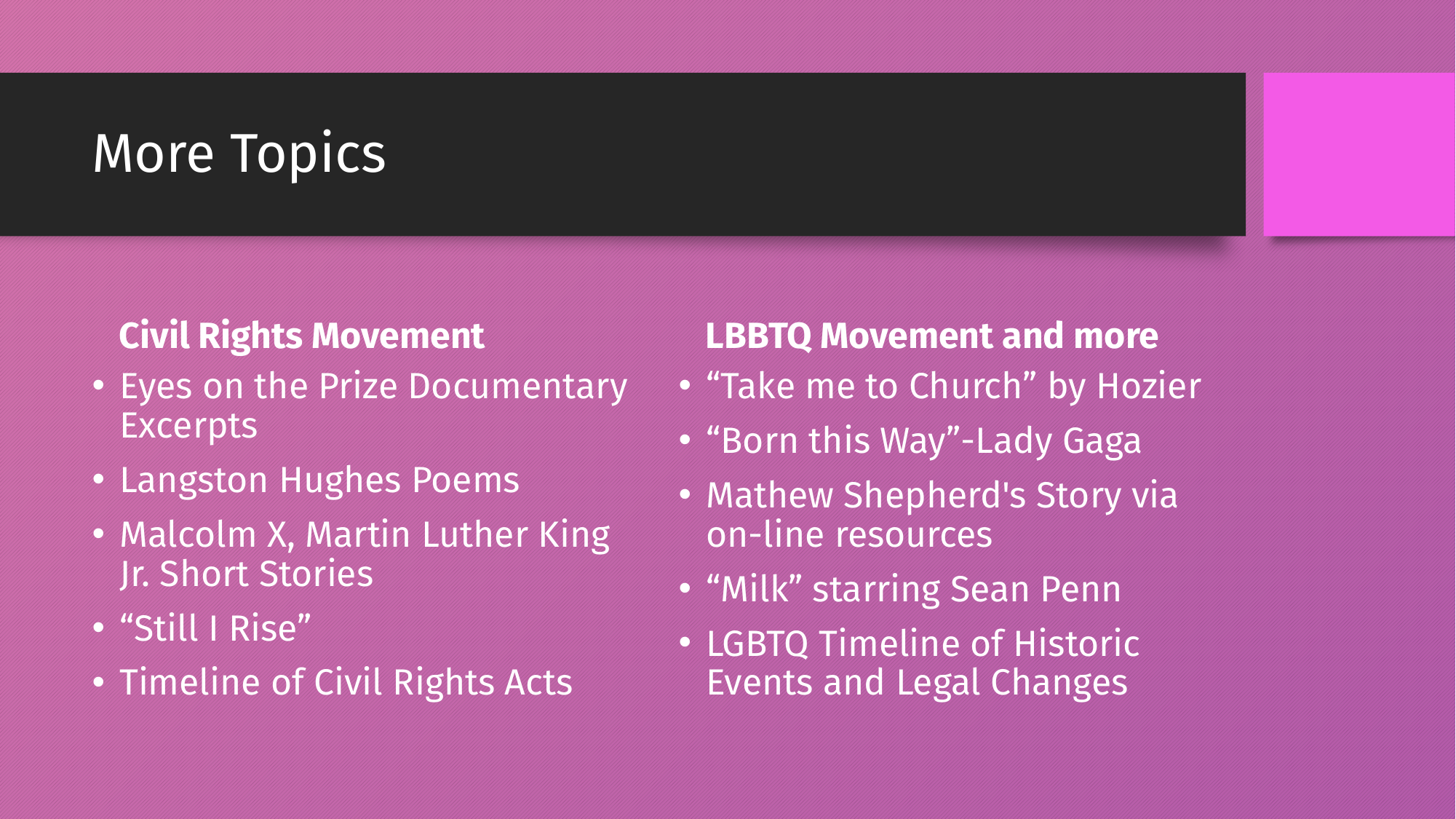

# More Topics
Civil Rights Movement
LBBTQ Movement and more
Eyes on the Prize Documentary Excerpts
Langston Hughes Poems
Malcolm X, Martin Luther King Jr. Short Stories
“Still I Rise”
Timeline of Civil Rights Acts
“Take me to Church” by Hozier
“Born this Way”-Lady Gaga
Mathew Shepherd's Story via on-line resources
“Milk” starring Sean Penn
LGBTQ Timeline of Historic Events and Legal Changes